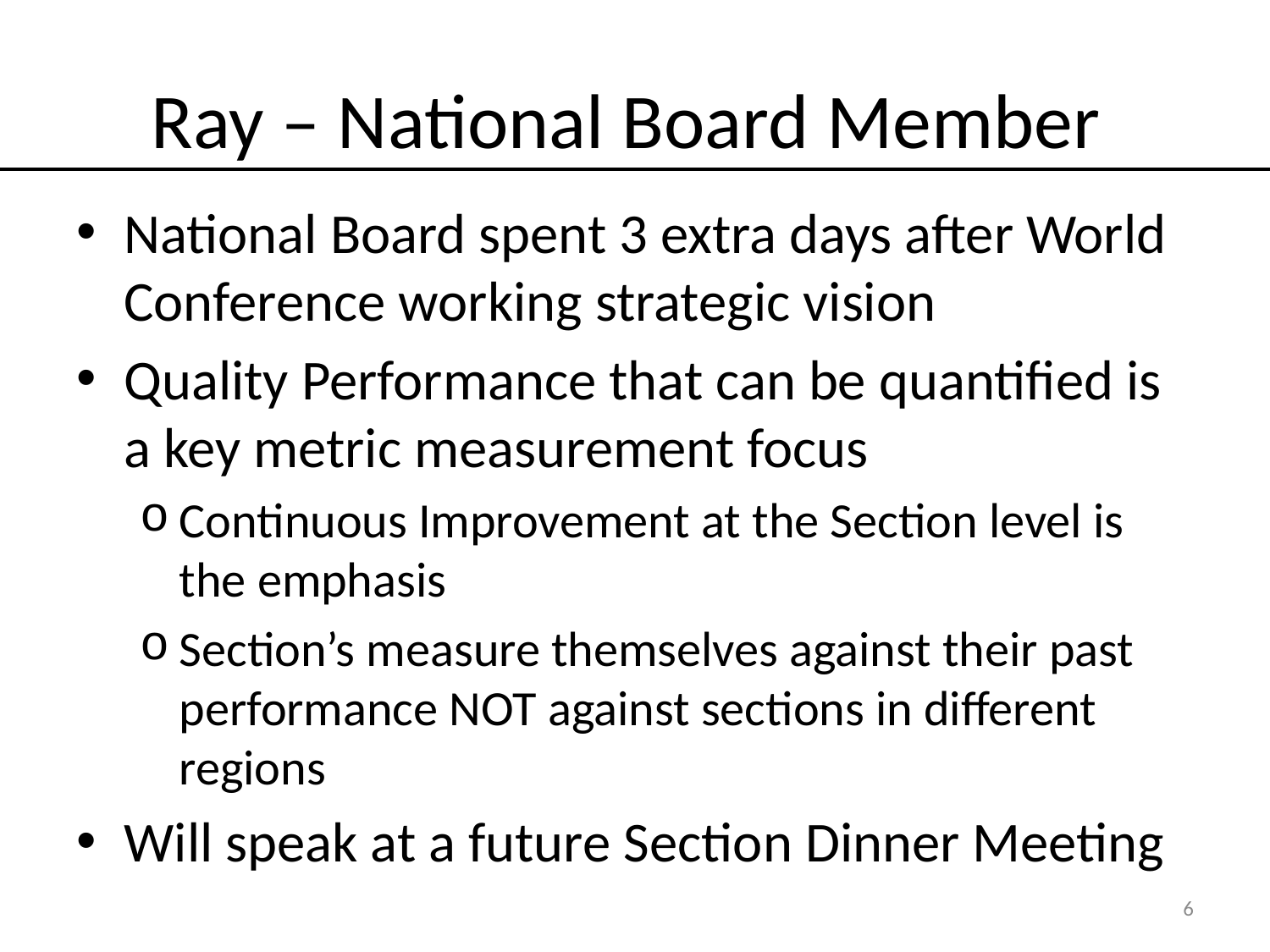

# Ray – National Board Member
National Board spent 3 extra days after World Conference working strategic vision
Quality Performance that can be quantified is a key metric measurement focus
Continuous Improvement at the Section level is the emphasis
Section’s measure themselves against their past performance NOT against sections in different regions
Will speak at a future Section Dinner Meeting
6